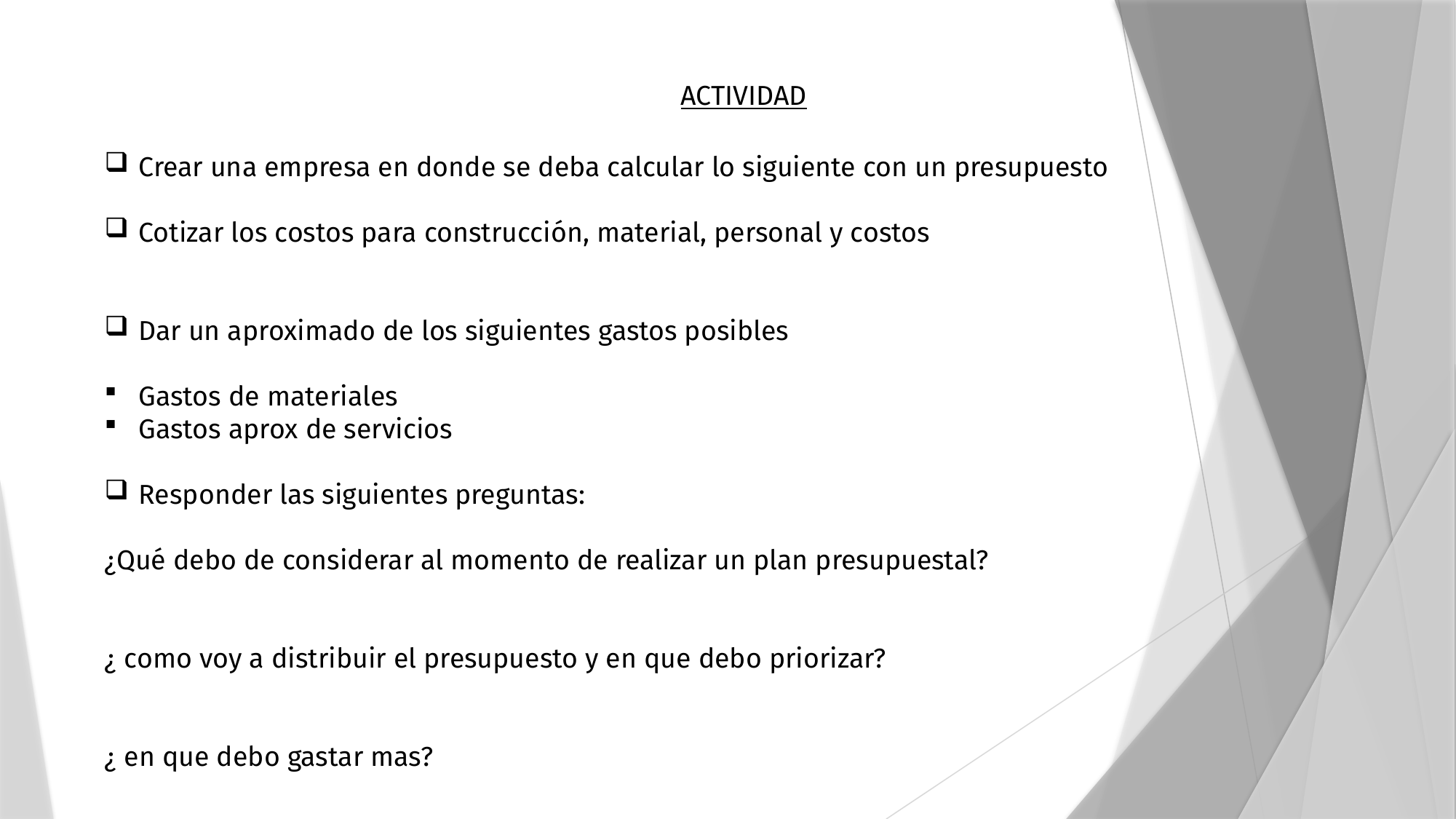

ACTIVIDAD
Crear una empresa en donde se deba calcular lo siguiente con un presupuesto

Cotizar los costos para construcción, material, personal y costos

Dar un aproximado de los siguientes gastos posibles

Gastos de materiales
Gastos aprox de servicios

Responder las siguientes preguntas:

¿Qué debo de considerar al momento de realizar un plan presupuestal?

¿ como voy a distribuir el presupuesto y en que debo priorizar?

¿ en que debo gastar mas?